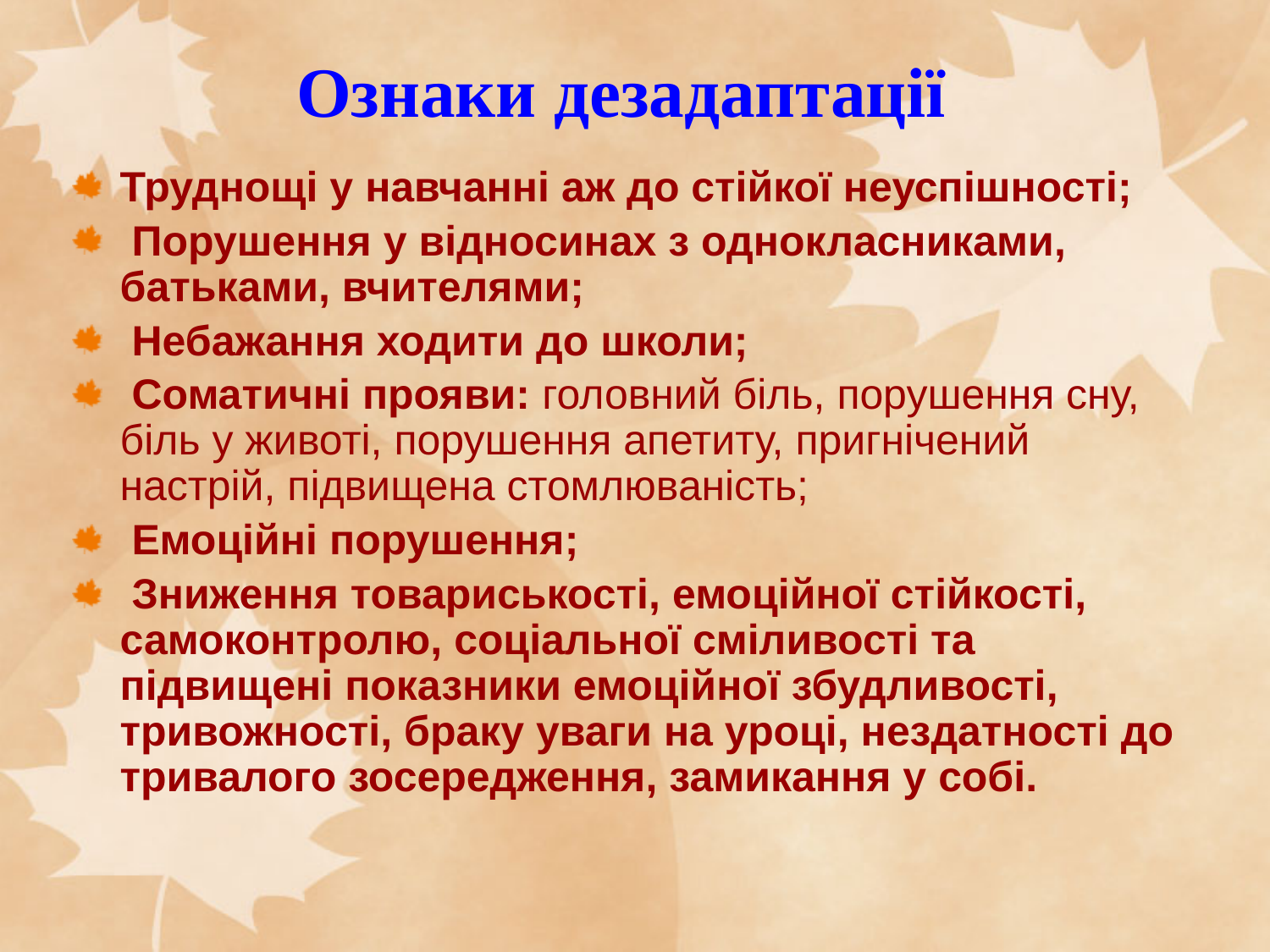

# Ознаки дезадаптації
Труднощі у навчанні аж до стійкої неуспішності;
 Порушення у відносинах з однокласниками, батьками, вчителями;
 Небажання ходити до школи;
 Соматичні прояви: головний біль, порушення сну, біль у животі, порушення апетиту, пригнічений настрій, підвищена стомлюваність;
 Емоційні порушення;
 Зниження товариськості, емоційної стійкості, самоконтролю, соціальної сміливості та підвищені показники емоційної збудливості, тривожності, браку уваги на уроці, нездатності до тривалого зосередження, замикання у собі.